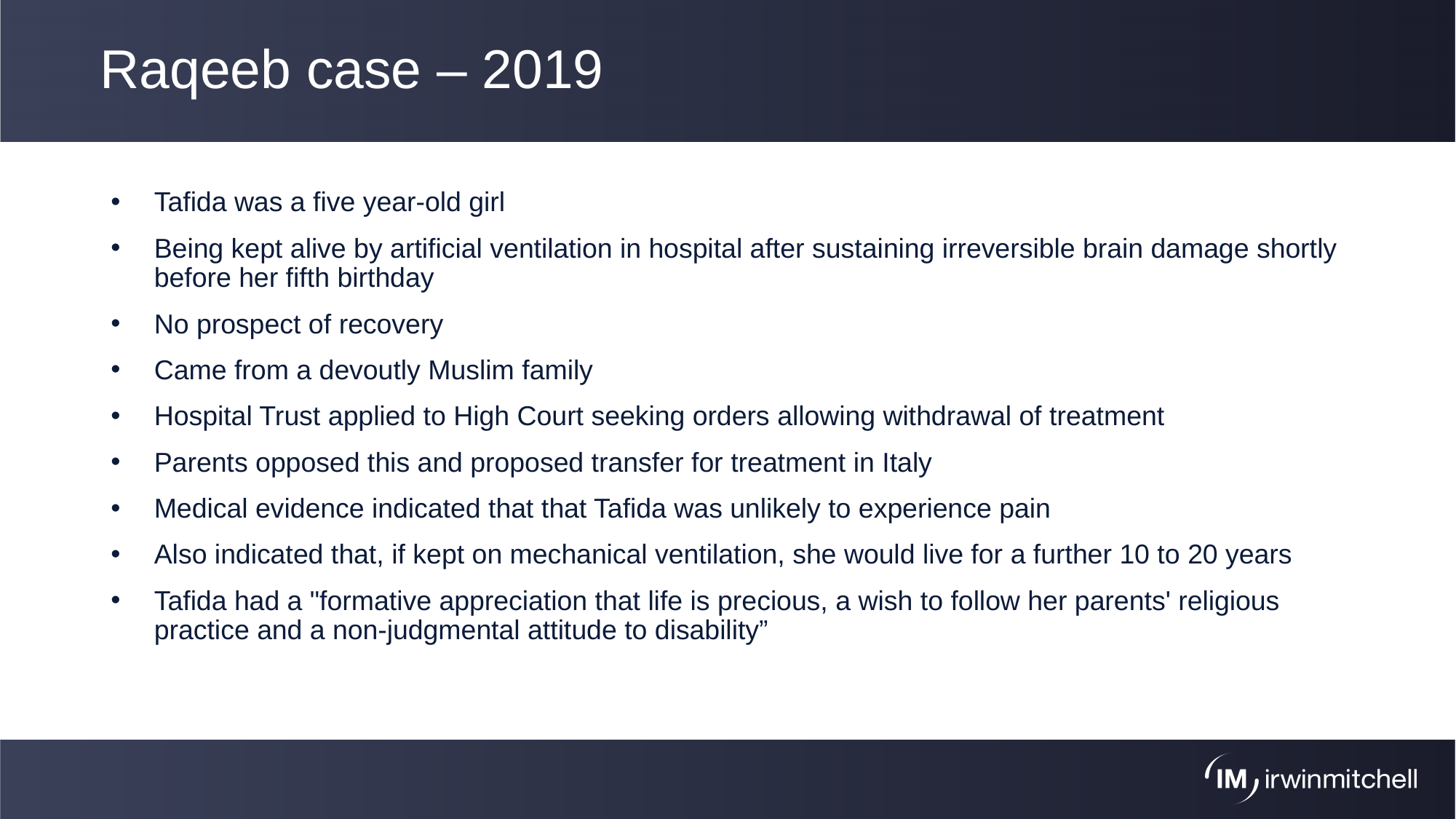

# Raqeeb case – 2019
Tafida was a five year-old girl
Being kept alive by artificial ventilation in hospital after sustaining irreversible brain damage shortly before her fifth birthday
No prospect of recovery
Came from a devoutly Muslim family
Hospital Trust applied to High Court seeking orders allowing withdrawal of treatment
Parents opposed this and proposed transfer for treatment in Italy
Medical evidence indicated that that Tafida was unlikely to experience pain
Also indicated that, if kept on mechanical ventilation, she would live for a further 10 to 20 years
Tafida had a "formative appreciation that life is precious, a wish to follow her parents' religious practice and a non-judgmental attitude to disability”